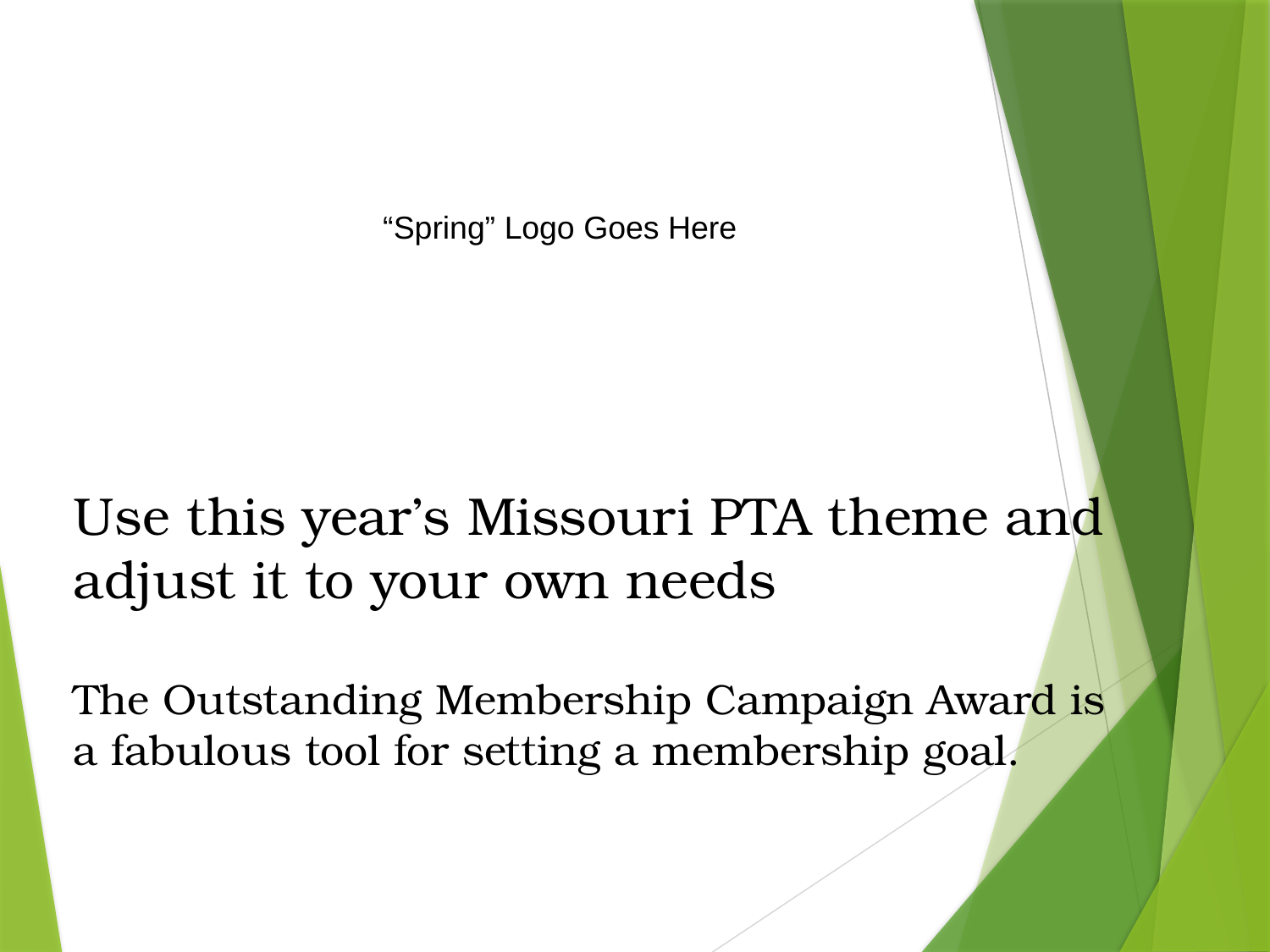

“Spring” Logo Goes Here
Use this year’s Missouri PTA theme and adjust it to your own needs

The Outstanding Membership Campaign Award is a fabulous tool for setting a membership goal.